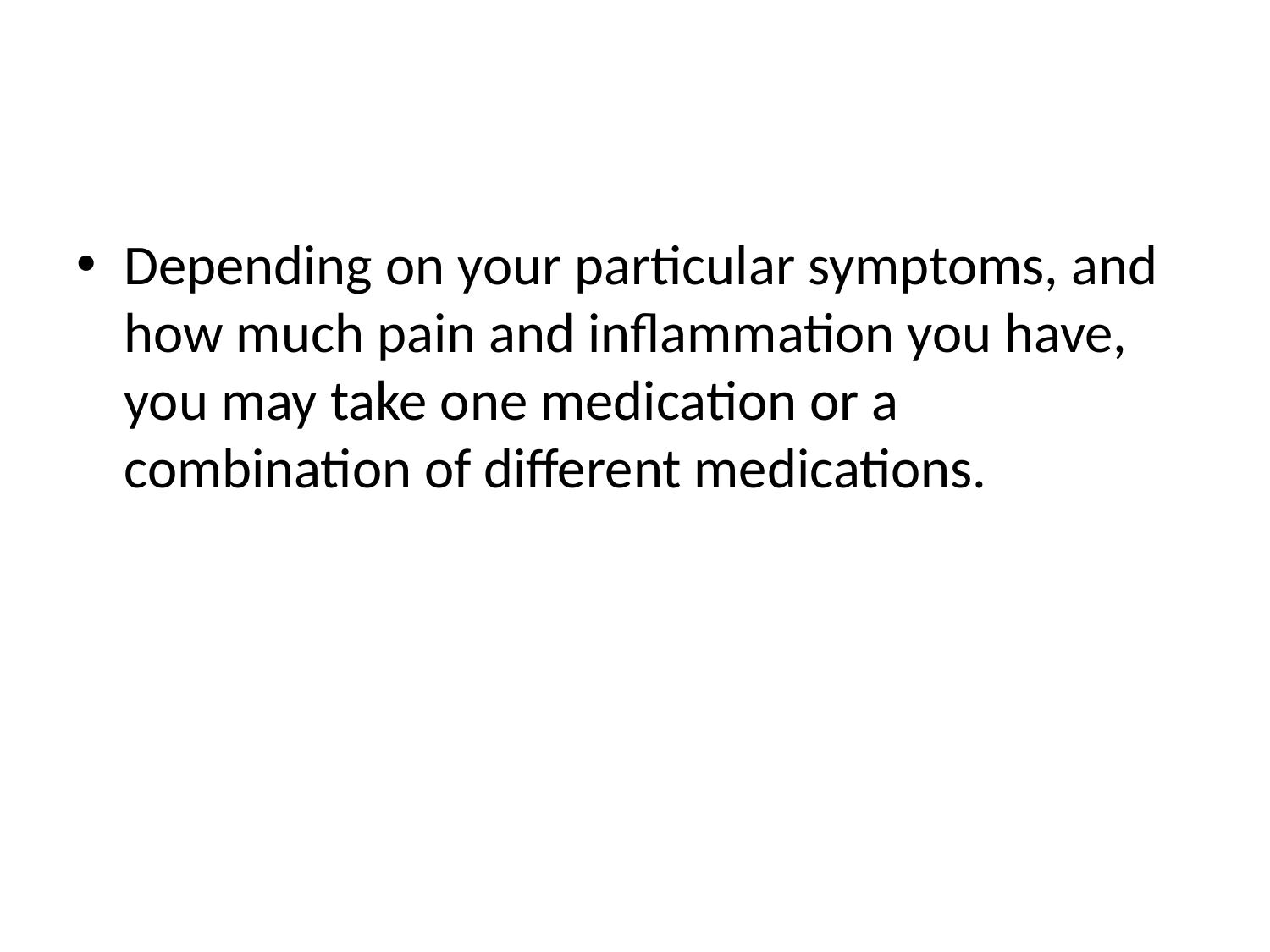

#
Depending on your particular symptoms, and how much pain and inflammation you have, you may take one medication or a combination of different medications.